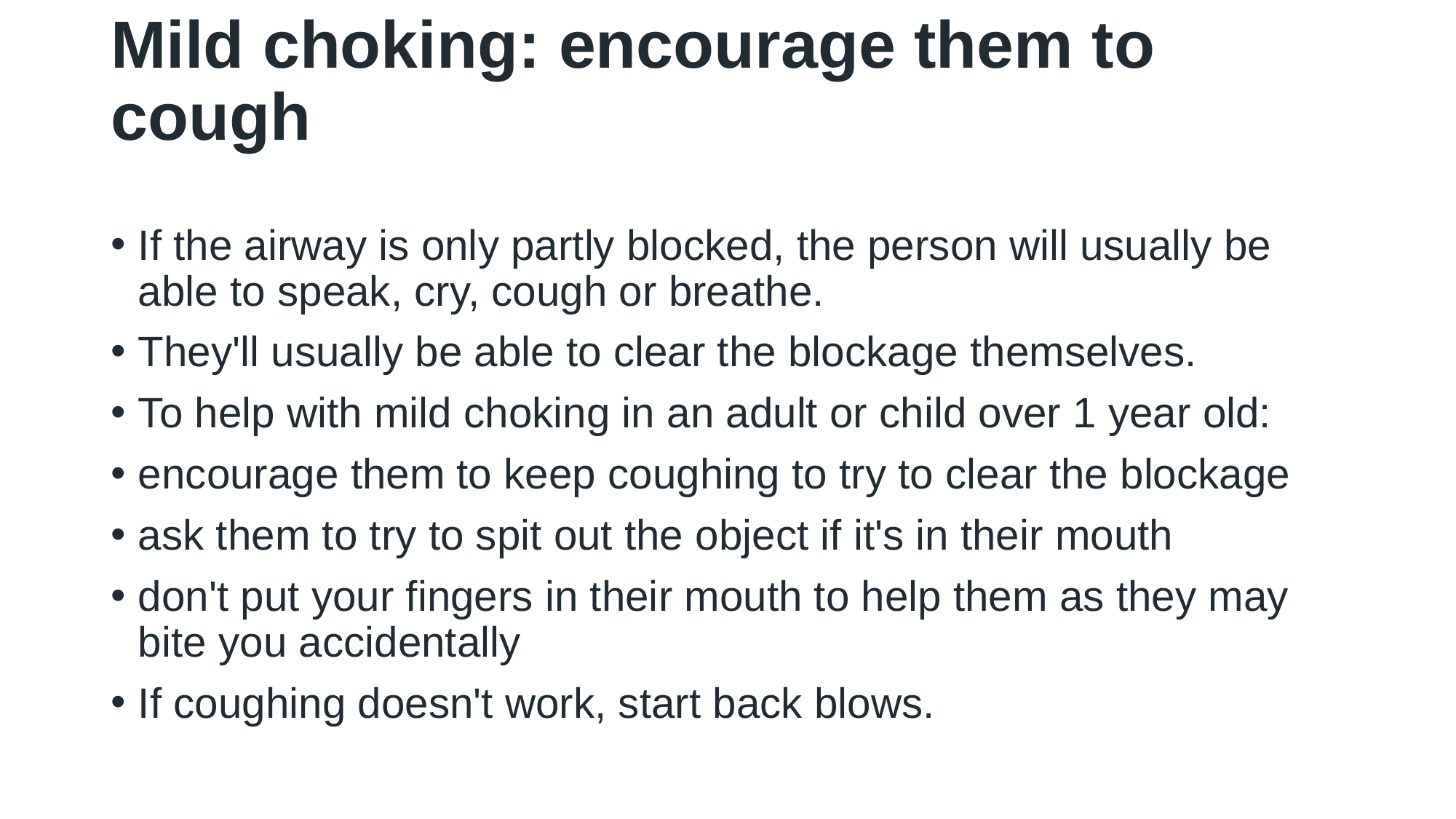

# Mild choking: encourage them to cough
If the airway is only partly blocked, the person will usually be able to speak, cry, cough or breathe.
They'll usually be able to clear the blockage themselves.
To help with mild choking in an adult or child over 1 year old:
encourage them to keep coughing to try to clear the blockage
ask them to try to spit out the object if it's in their mouth
don't put your fingers in their mouth to help them as they may bite you accidentally
If coughing doesn't work, start back blows.